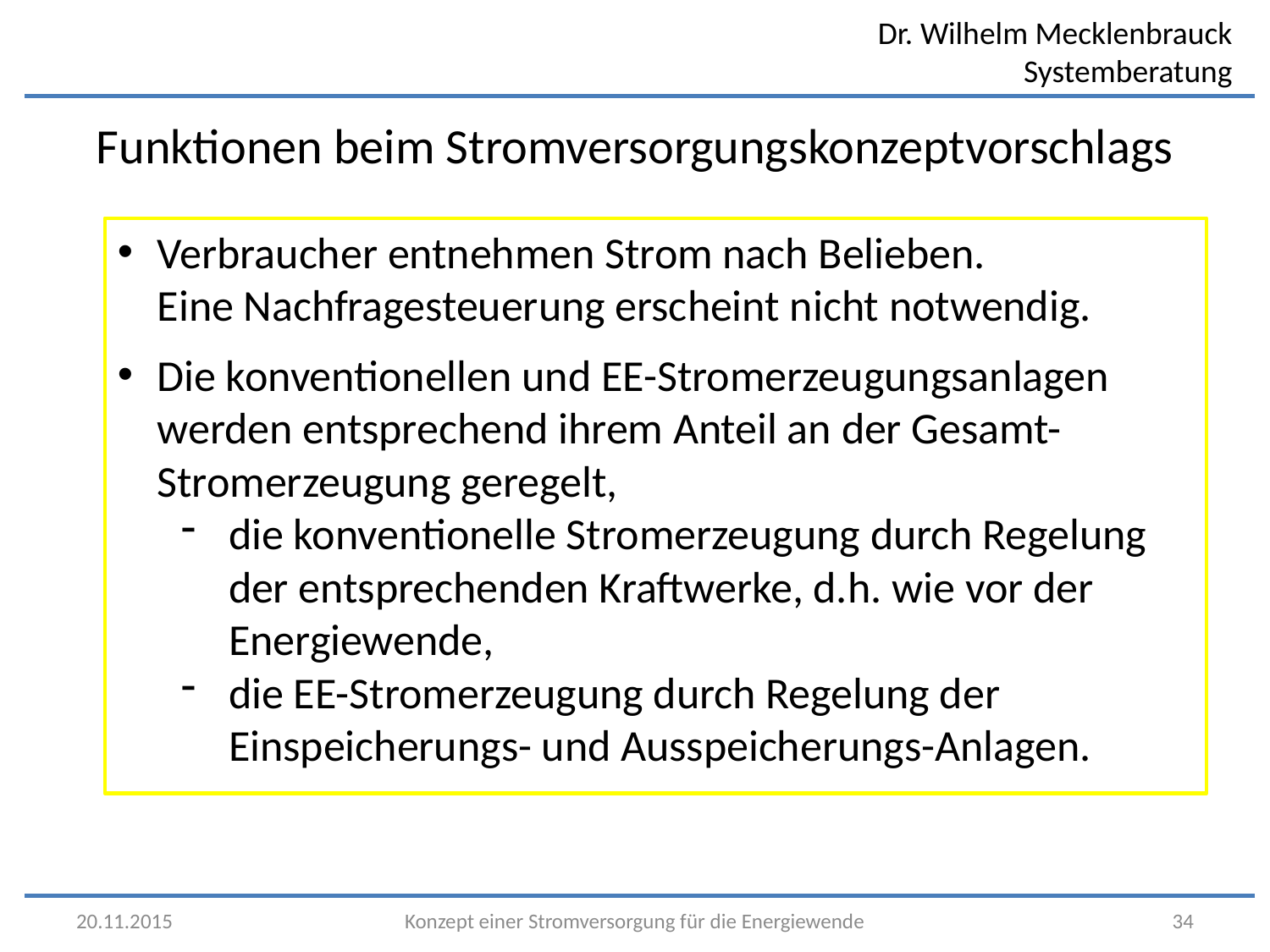

Funktionen beim Stromversorgungskonzeptvorschlags
Verbraucher entnehmen Strom nach Belieben.
Eine Nachfragesteuerung erscheint nicht notwendig.

Die konventionellen und EE-Stromerzeugungsanlagen werden entsprechend ihrem Anteil an der Gesamt-Stromerzeugung geregelt,
die konventionelle Stromerzeugung durch Regelung der entsprechenden Kraftwerke, d.h. wie vor der Energiewende,
die EE-Stromerzeugung durch Regelung der Einspeicherungs- und Ausspeicherungs-Anlagen.

20.11.2015
Konzept einer Stromversorgung für die Energiewende
34